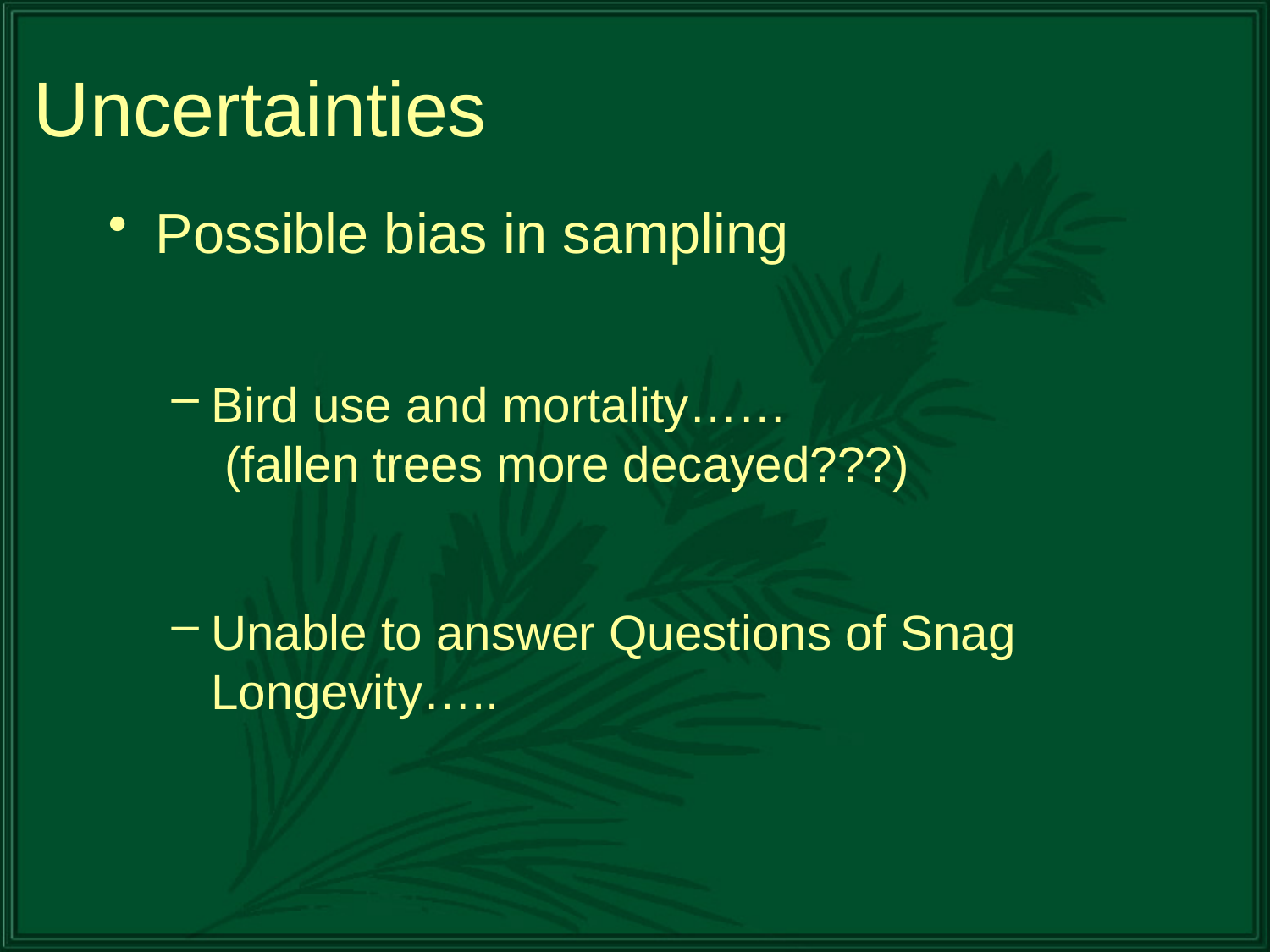

# Uncertainties
Possible bias in sampling

Bird use and mortality……                             (fallen trees more decayed???)

Unable to answer Questions of Snag Longevity…..